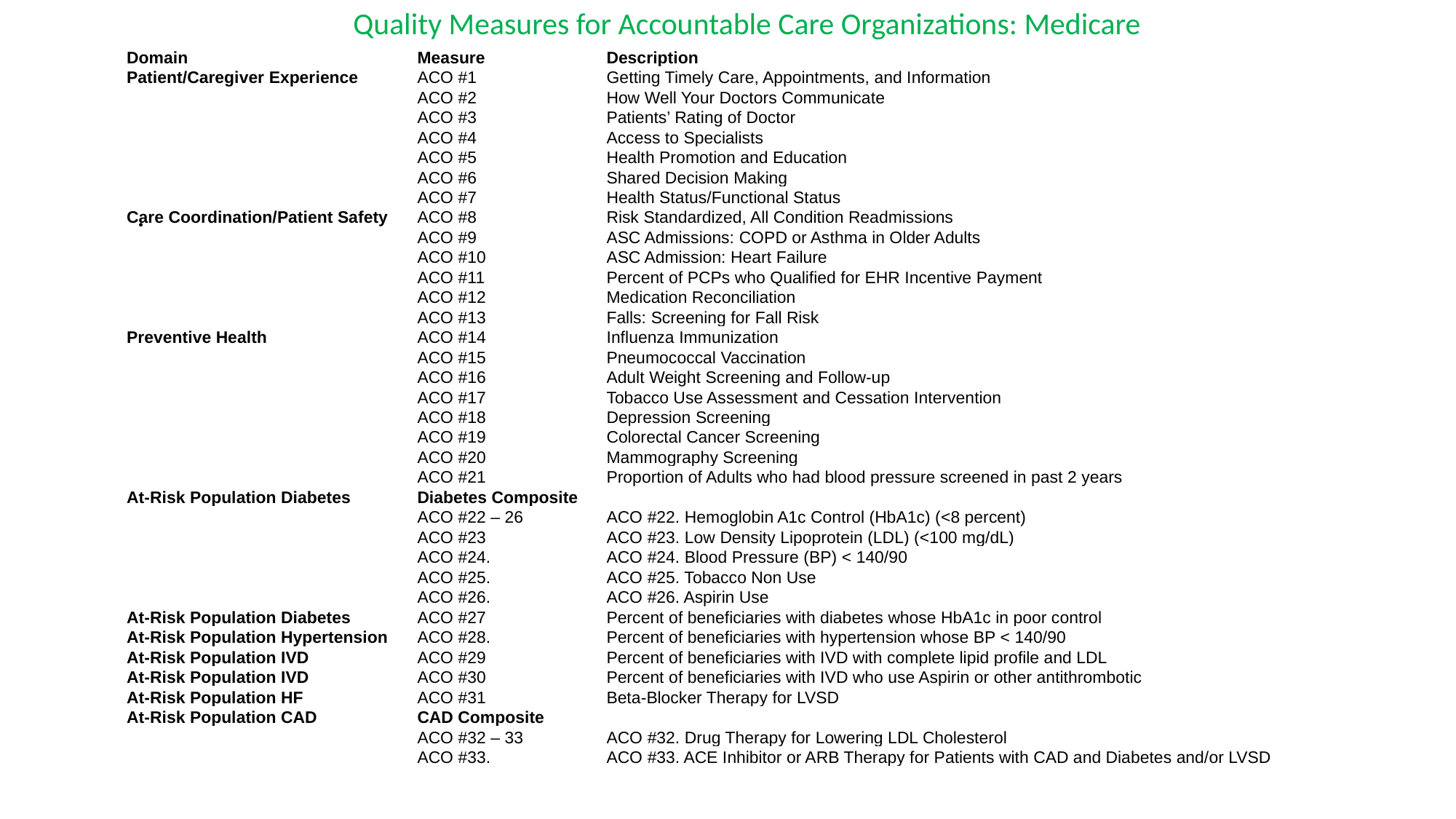

# Quality Measures for Accountable Care Organizations: Medicare
| Domain | Measure | Description |
| --- | --- | --- |
| Patient/Caregiver Experience | ACO #1 | Getting Timely Care, Appointments, and Information |
|  | ACO #2 | How Well Your Doctors Communicate |
|  | ACO #3 | Patients’ Rating of Doctor |
|  | ACO #4 | Access to Specialists |
|  | ACO #5 | Health Promotion and Education |
|  | ACO #6 | Shared Decision Making |
|  | ACO #7 | Health Status/Functional Status |
| Care Coordination/Patient Safety | ACO #8 | Risk Standardized, All Condition Readmissions |
|  | ACO #9 | ASC Admissions: COPD or Asthma in Older Adults |
|  | ACO #10 | ASC Admission: Heart Failure |
|  | ACO #11 | Percent of PCPs who Qualified for EHR Incentive Payment |
|  | ACO #12 | Medication Reconciliation |
|  | ACO #13 | Falls: Screening for Fall Risk |
| Preventive Health | ACO #14 | Influenza Immunization |
|  | ACO #15 | Pneumococcal Vaccination |
|  | ACO #16 | Adult Weight Screening and Follow-up |
|  | ACO #17 | Tobacco Use Assessment and Cessation Intervention |
|  | ACO #18 | Depression Screening |
|  | ACO #19 | Colorectal Cancer Screening |
|  | ACO #20 | Mammography Screening |
|  | ACO #21 | Proportion of Adults who had blood pressure screened in past 2 years |
| At-Risk Population Diabetes | Diabetes Composite |  |
|  | ACO #22 – 26 | ACO #22. Hemoglobin A1c Control (HbA1c) (<8 percent) |
|  | ACO #23 | ACO #23. Low Density Lipoprotein (LDL) (<100 mg/dL) |
|  | ACO #24. | ACO #24. Blood Pressure (BP) < 140/90 |
|  | ACO #25. | ACO #25. Tobacco Non Use |
|  | ACO #26. | ACO #26. Aspirin Use |
| At-Risk Population Diabetes | ACO #27 | Percent of beneficiaries with diabetes whose HbA1c in poor control |
| At-Risk Population Hypertension | ACO #28. | Percent of beneficiaries with hypertension whose BP < 140/90 |
| At-Risk Population IVD | ACO #29 | Percent of beneficiaries with IVD with complete lipid profile and LDL |
| At-Risk Population IVD | ACO #30 | Percent of beneficiaries with IVD who use Aspirin or other antithrombotic |
| At-Risk Population HF | ACO #31 | Beta-Blocker Therapy for LVSD |
| At-Risk Population CAD | CAD Composite |  |
|  | ACO #32 – 33 | ACO #32. Drug Therapy for Lowering LDL Cholesterol |
|  | ACO #33. | ACO #33. ACE Inhibitor or ARB Therapy for Patients with CAD and Diabetes and/or LVSD |
.